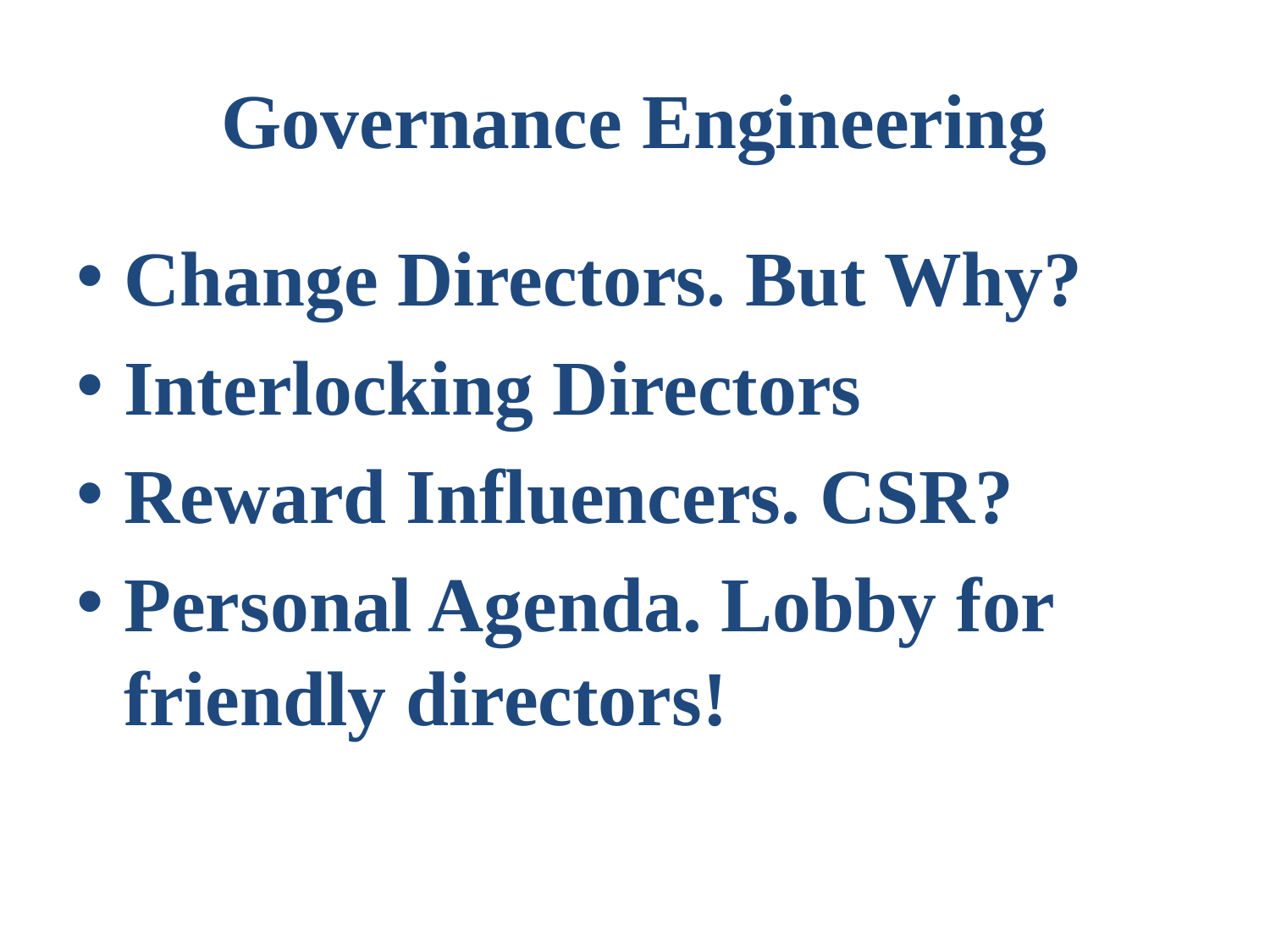

# Governance Engineering
Change Directors. But Why?
Interlocking Directors
Reward Influencers. CSR?
Personal Agenda. Lobby for friendly directors!